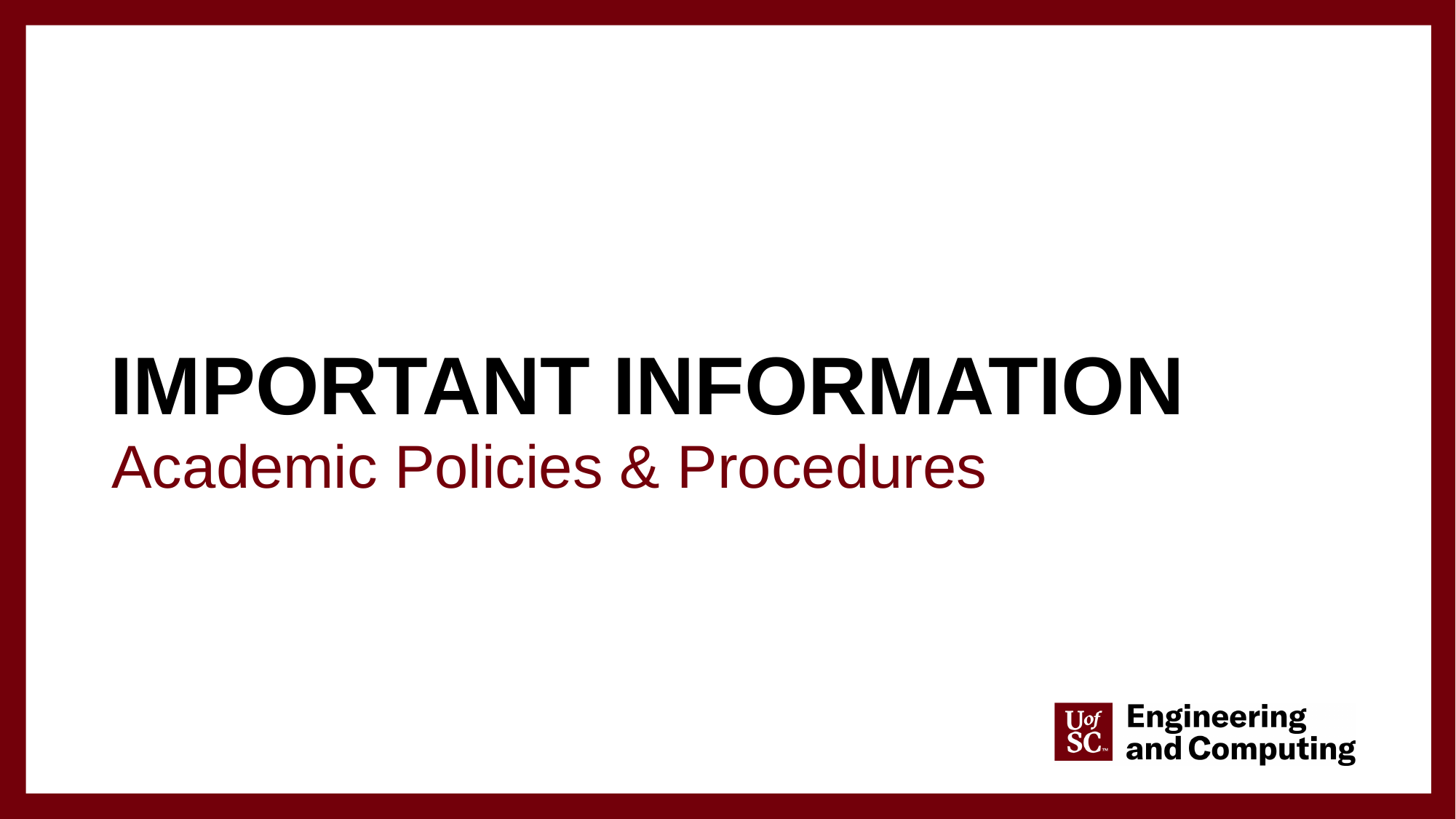

# Important information
Academic Policies & Procedures